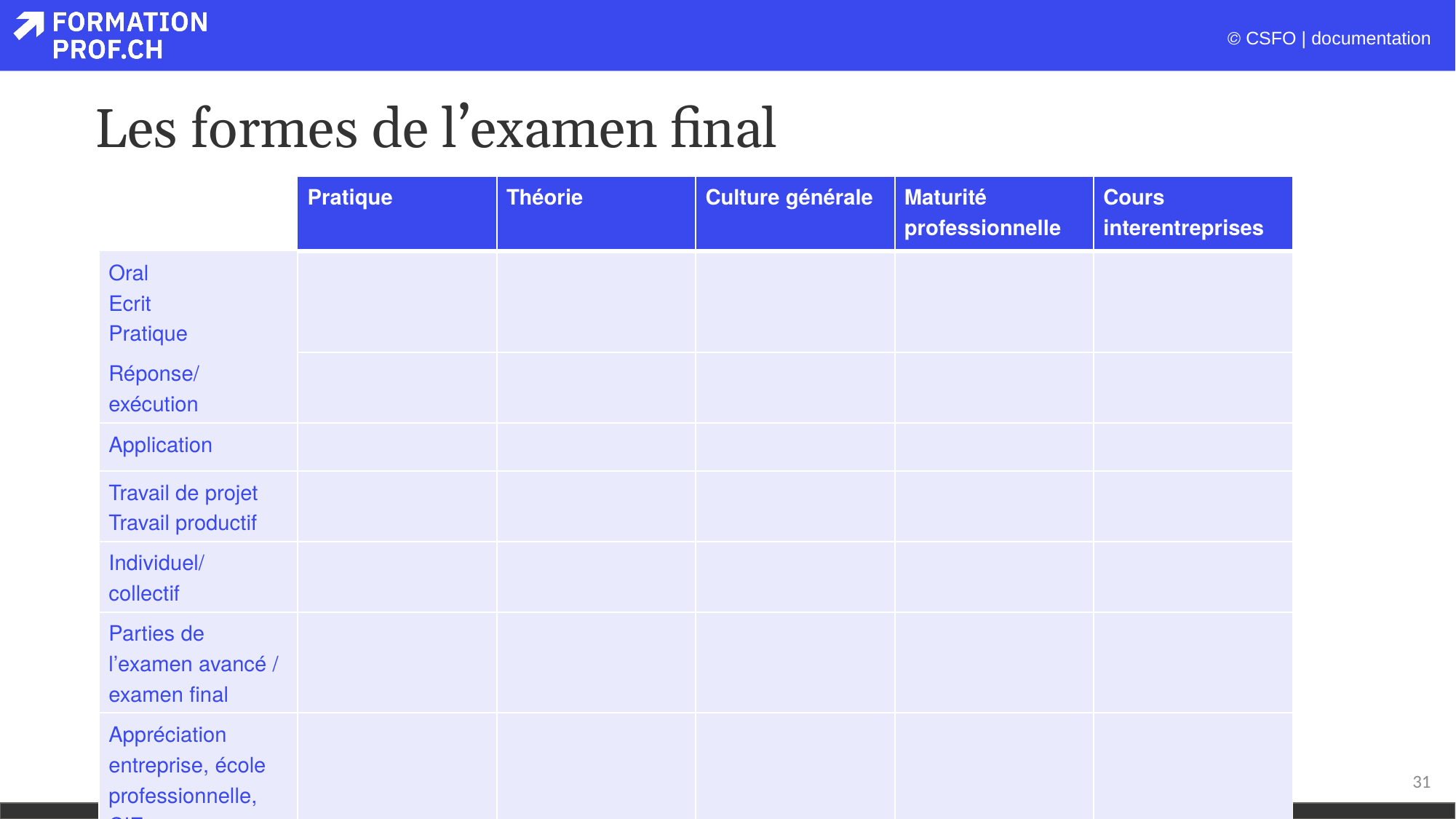

Les formes de l’examen final
|  | Pratique | Théorie | Culture générale | Maturité professionnelle | Cours interentreprises |
| --- | --- | --- | --- | --- | --- |
| Oral Ecrit Pratique |  |  |  |  |  |
| Réponse/ exécution |  |  |  |  |  |
| Application |  |  |  |  |  |
| Travail de projet Travail productif |  |  |  |  |  |
| Individuel/ collectif |  |  |  |  |  |
| Parties de l’examen avancé / examen final |  |  |  |  |  |
| Appréciation entreprise, école professionnelle, CIE |  |  |  |  |  |
31